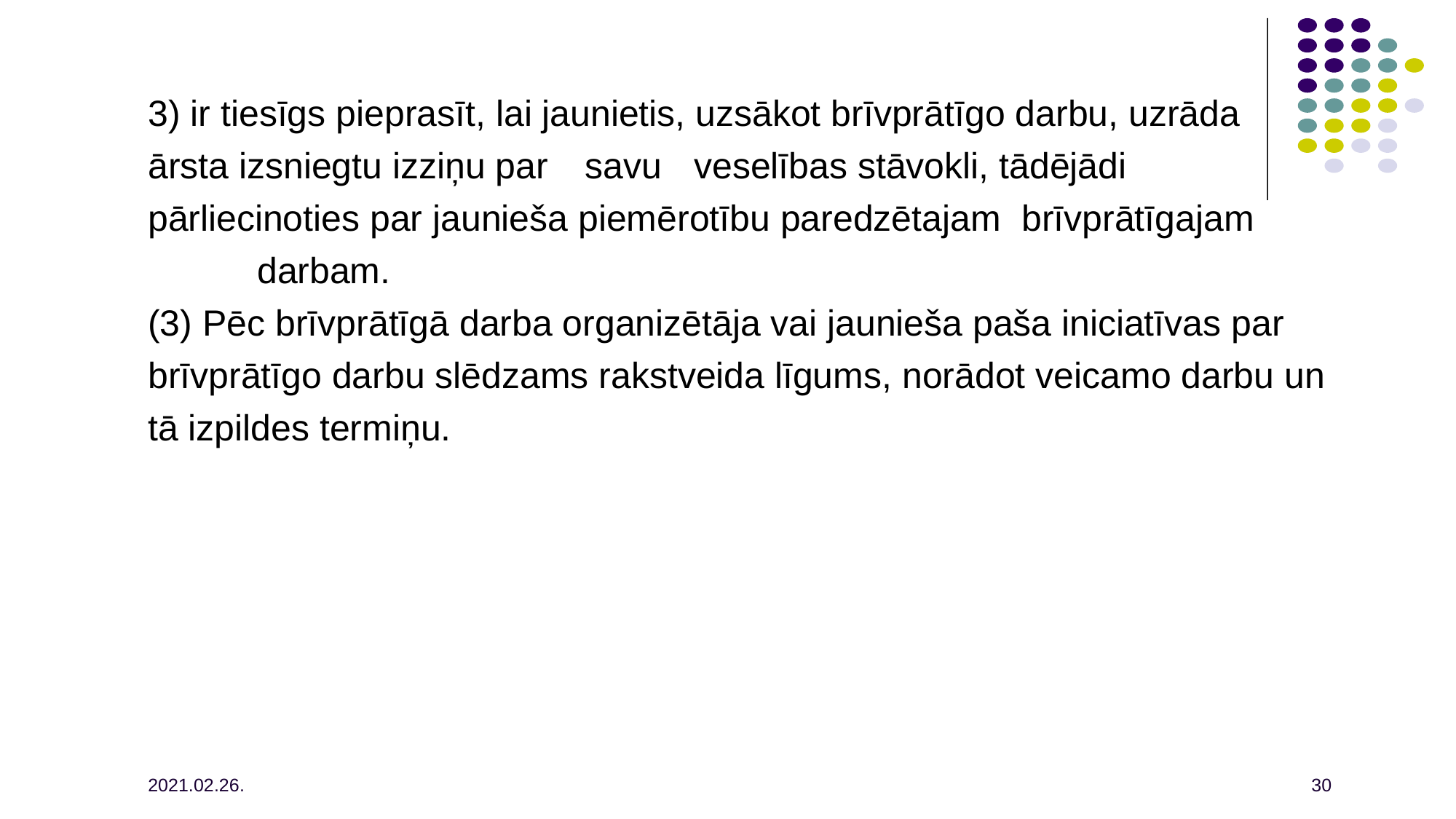

3) ir tiesīgs pieprasīt, lai jaunietis, uzsākot brīvprātīgo darbu, uzrāda ārsta izsniegtu izziņu par 	savu 	veselības stāvokli, tādējādi pārliecinoties par jaunieša piemērotību paredzētajam 	brīvprātīgajam 	darbam.
(3) Pēc brīvprātīgā darba organizētāja vai jaunieša paša iniciatīvas par brīvprātīgo darbu slēdzams rakstveida līgums, norādot veicamo darbu un tā izpildes termiņu.
2021.02.26.
30